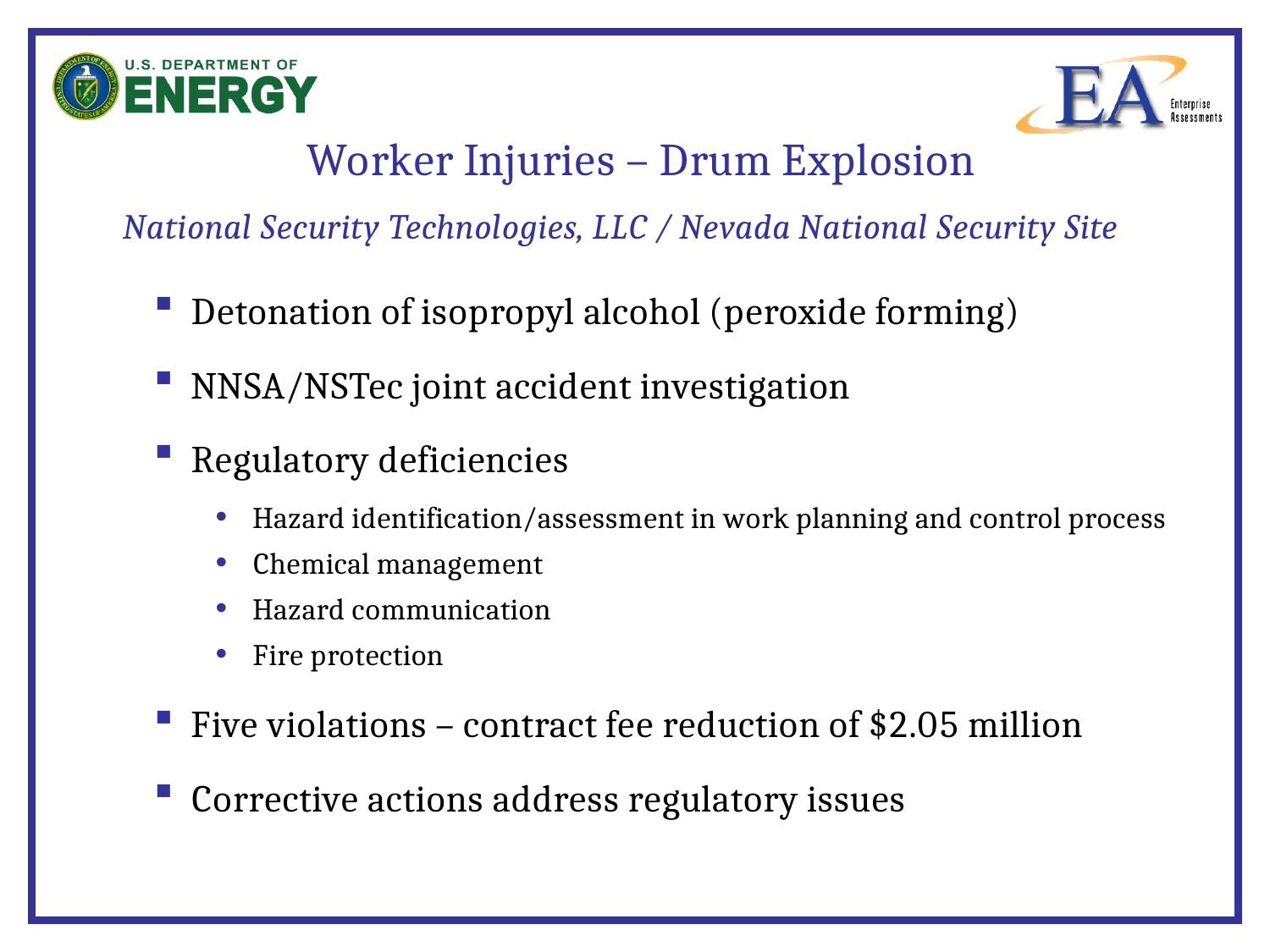

# Worker Injuries – Drum Explosion
National Security Technologies, LLC / Nevada National Security Site
Detonation of isopropyl alcohol (peroxide forming)
NNSA/NSTec joint accident investigation
Regulatory deficiencies
Hazard identification/assessment in work planning and control process
Chemical management
Hazard communication
Fire protection
Five violations – contract fee reduction of $2.05 million
Corrective actions address regulatory issues